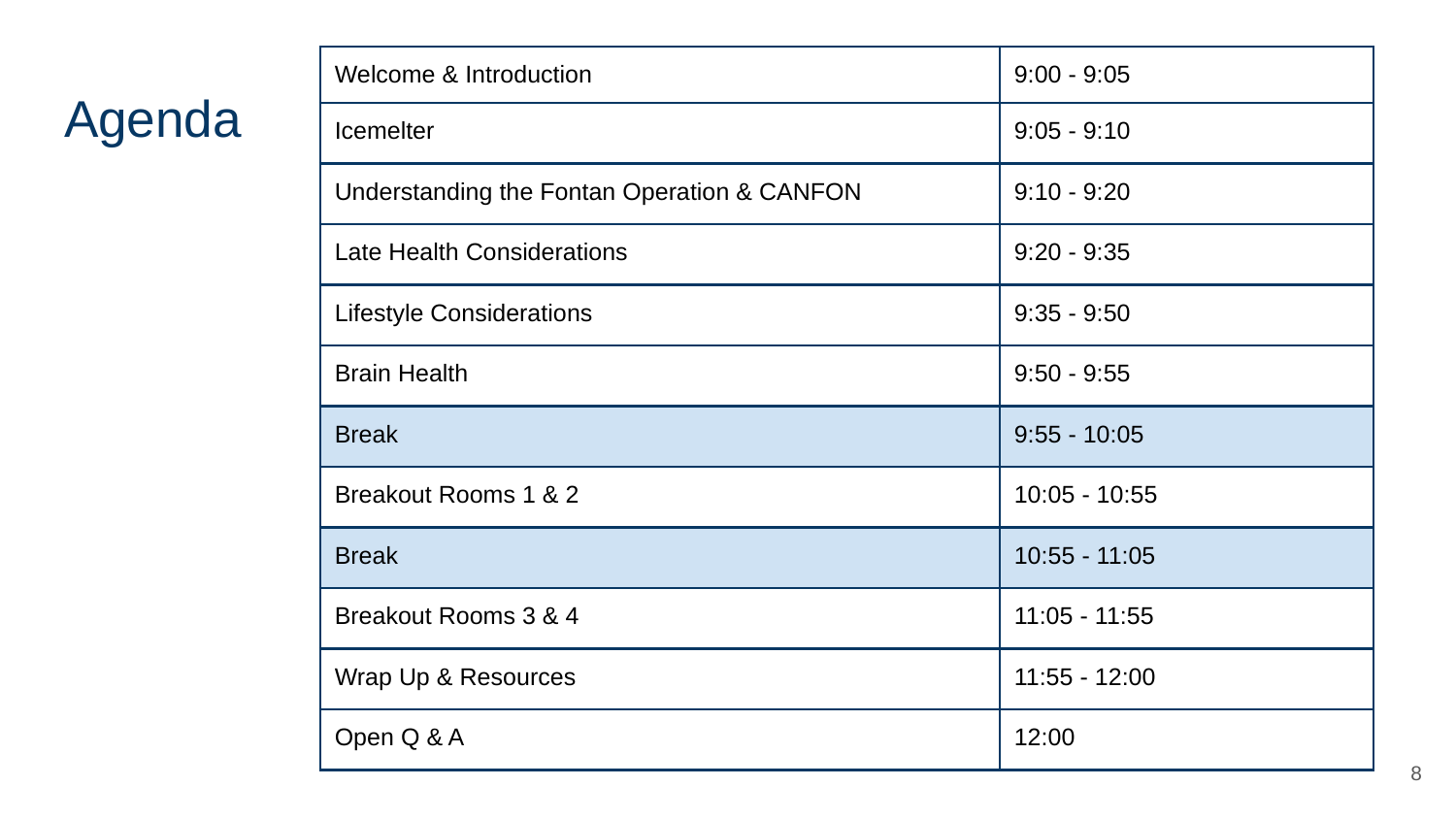

| Welcome & Introduction | 9:00 - 9:05 |
| --- | --- |
| Icemelter | 9:05 - 9:10 |
| Understanding the Fontan Operation & CANFON | 9:10 - 9:20 |
| Late Health Considerations | 9:20 - 9:35 |
| Lifestyle Considerations | 9:35 - 9:50 |
| Brain Health | 9:50 - 9:55 |
| Break | 9:55 - 10:05 |
| Breakout Rooms 1 & 2 | 10:05 - 10:55 |
| Break | 10:55 - 11:05 |
| Breakout Rooms 3 & 4 | 11:05 - 11:55 |
| Wrap Up & Resources | 11:55 - 12:00 |
| Open Q & A | 12:00 |
# Agenda

8